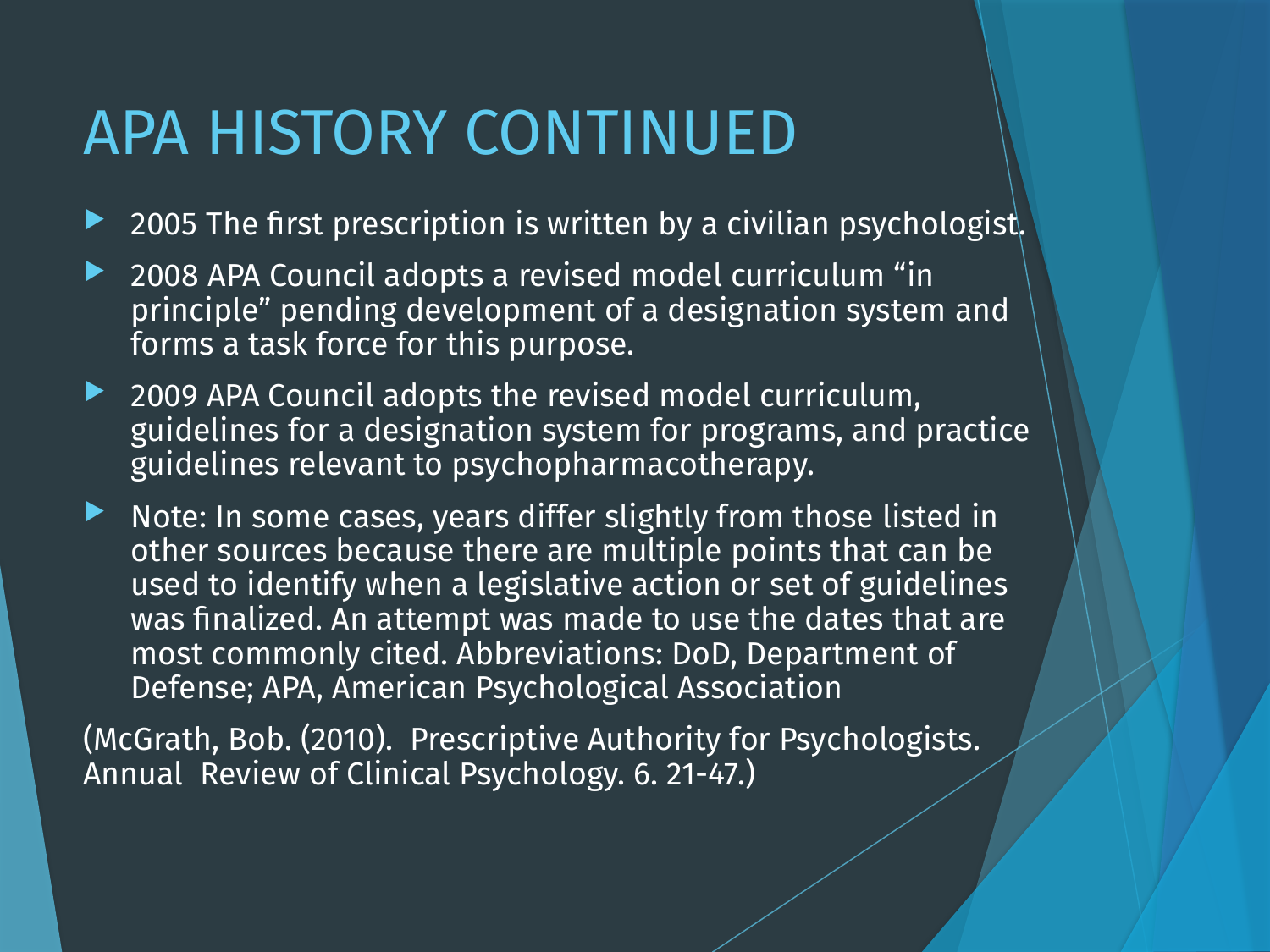

# APA HISTORY CONTINUED
2005 The first prescription is written by a civilian psychologist.
2008 APA Council adopts a revised model curriculum “in principle” pending development of a designation system and forms a task force for this purpose.
2009 APA Council adopts the revised model curriculum, guidelines for a designation system for programs, and practice guidelines relevant to psychopharmacotherapy.
Note: In some cases, years differ slightly from those listed in other sources because there are multiple points that can be used to identify when a legislative action or set of guidelines was finalized. An attempt was made to use the dates that are most commonly cited. Abbreviations: DoD, Department of Defense; APA, American Psychological Association
(McGrath, Bob. (2010).  Prescriptive Authority for Psychologists.  Annual  Review of Clinical Psychology. 6. 21-47.)